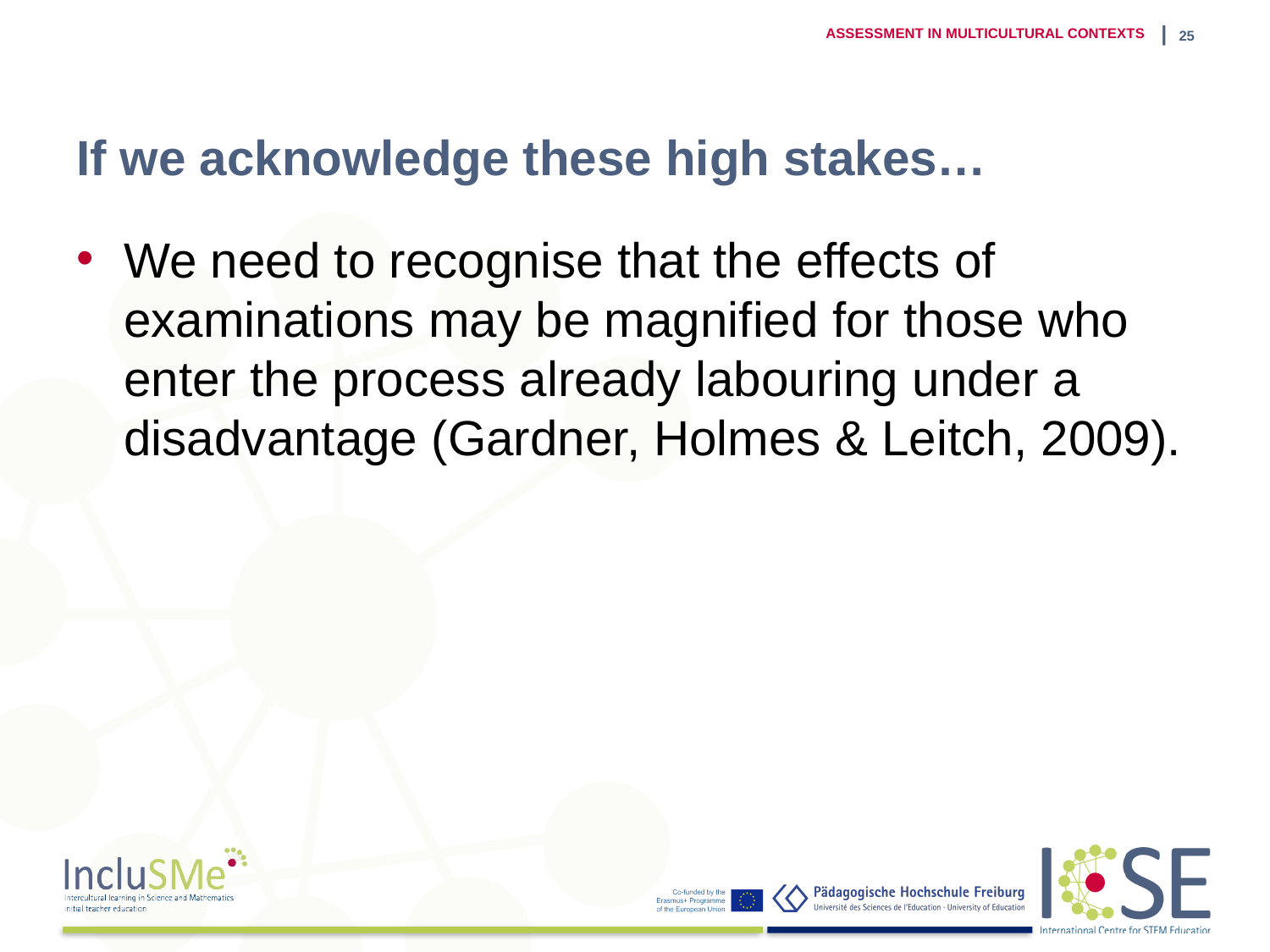

|  25
ASSESSMENT IN MULTICULTURAL CONTEXTS
# If we acknowledge these high stakes…
We need to recognise that the effects of examinations may be magnified for those who enter the process already labouring under a disadvantage (Gardner, Holmes & Leitch, 2009).